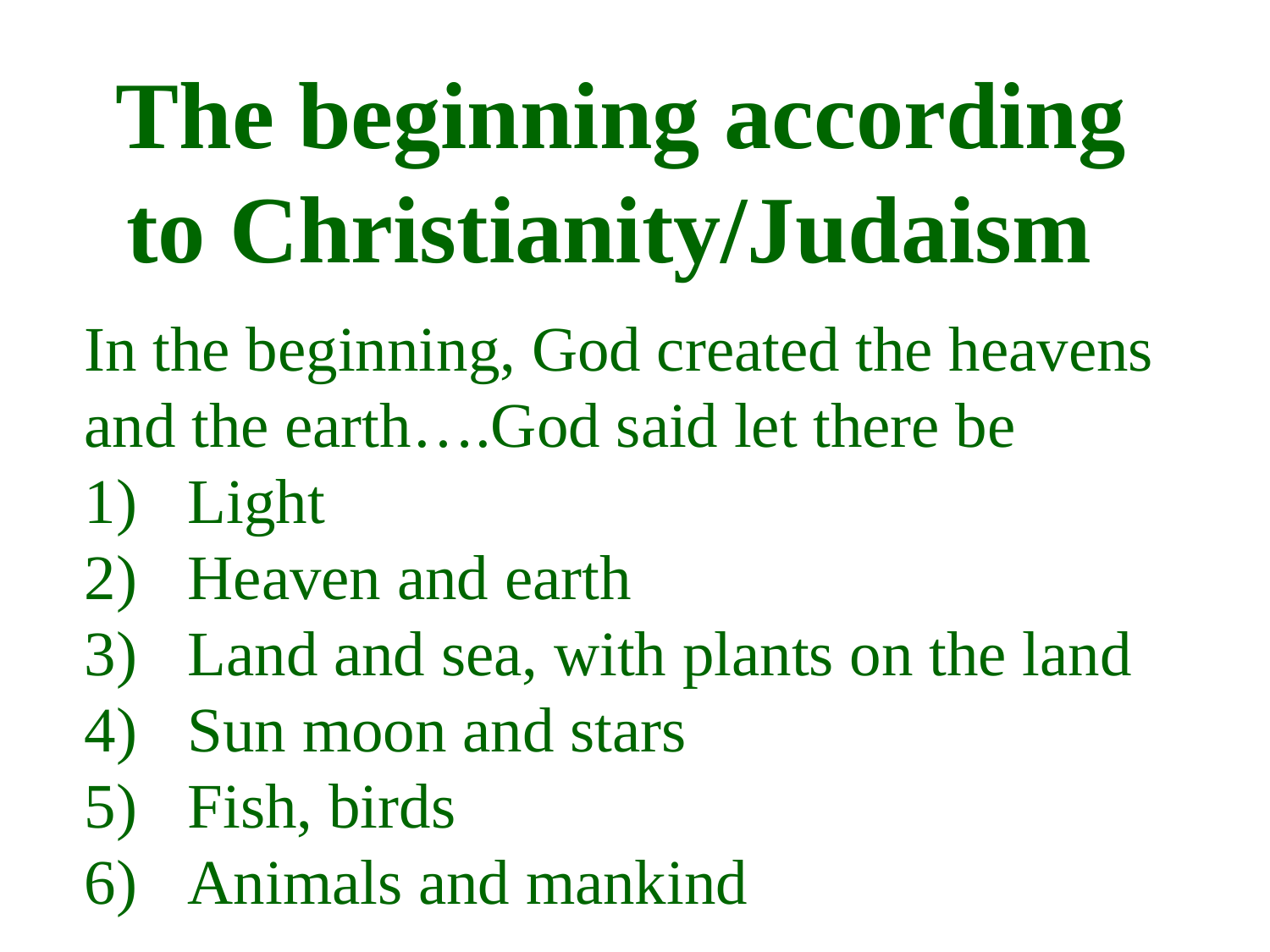

# The beginning according to Christianity/Judaism
In the beginning, God created the heavens and the earth….God said let there be
Light
Heaven and earth
Land and sea, with plants on the land
Sun moon and stars
Fish, birds
Animals and mankind